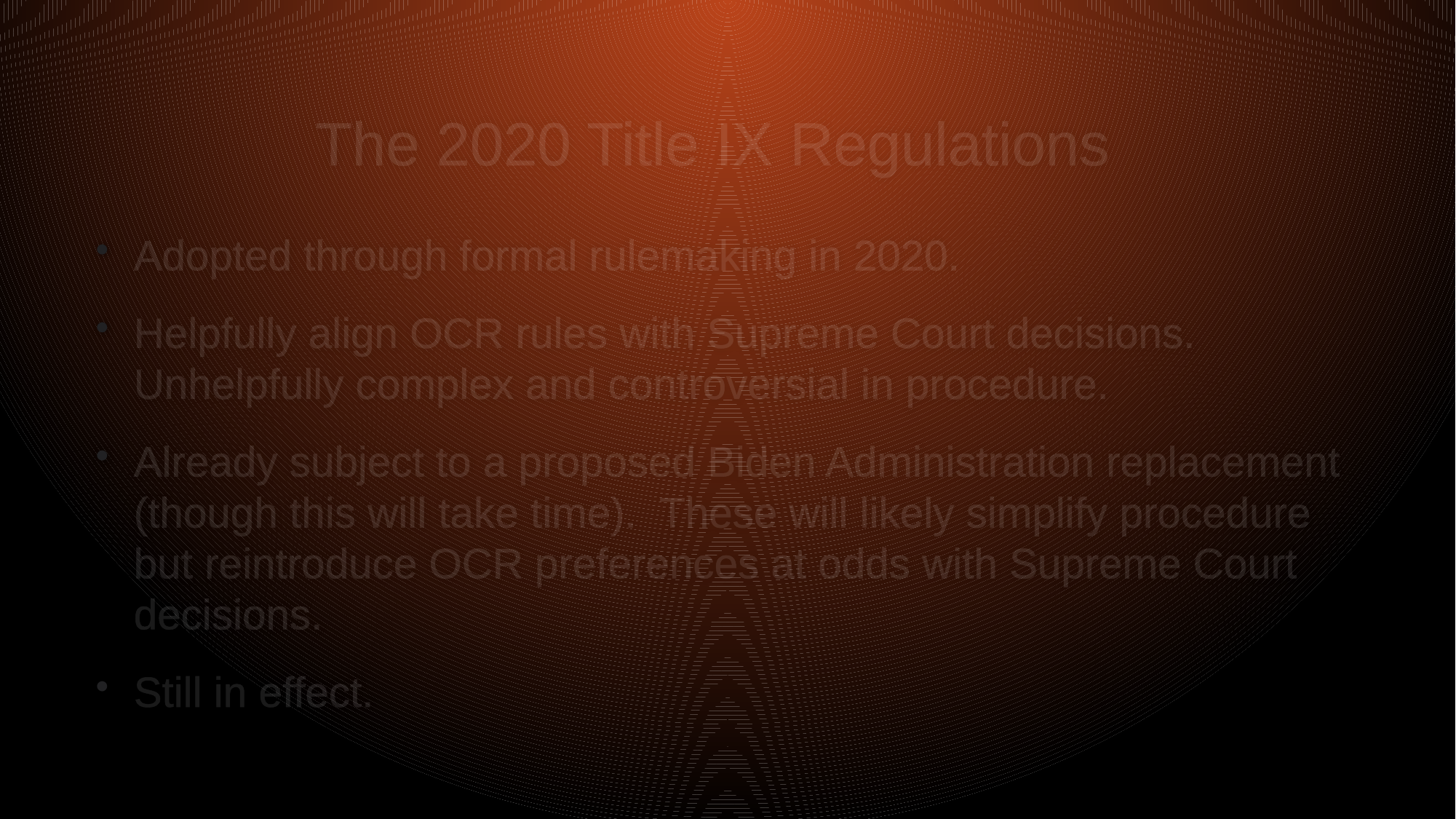

# The 2020 Title IX Regulations
Adopted through formal rulemaking in 2020.
Helpfully align OCR rules with Supreme Court decisions.  Unhelpfully complex and controversial in procedure.
Already subject to a proposed Biden Administration replacement (though this will take time).  These will likely simplify procedure but reintroduce OCR preferences at odds with Supreme Court decisions.
Still in effect.